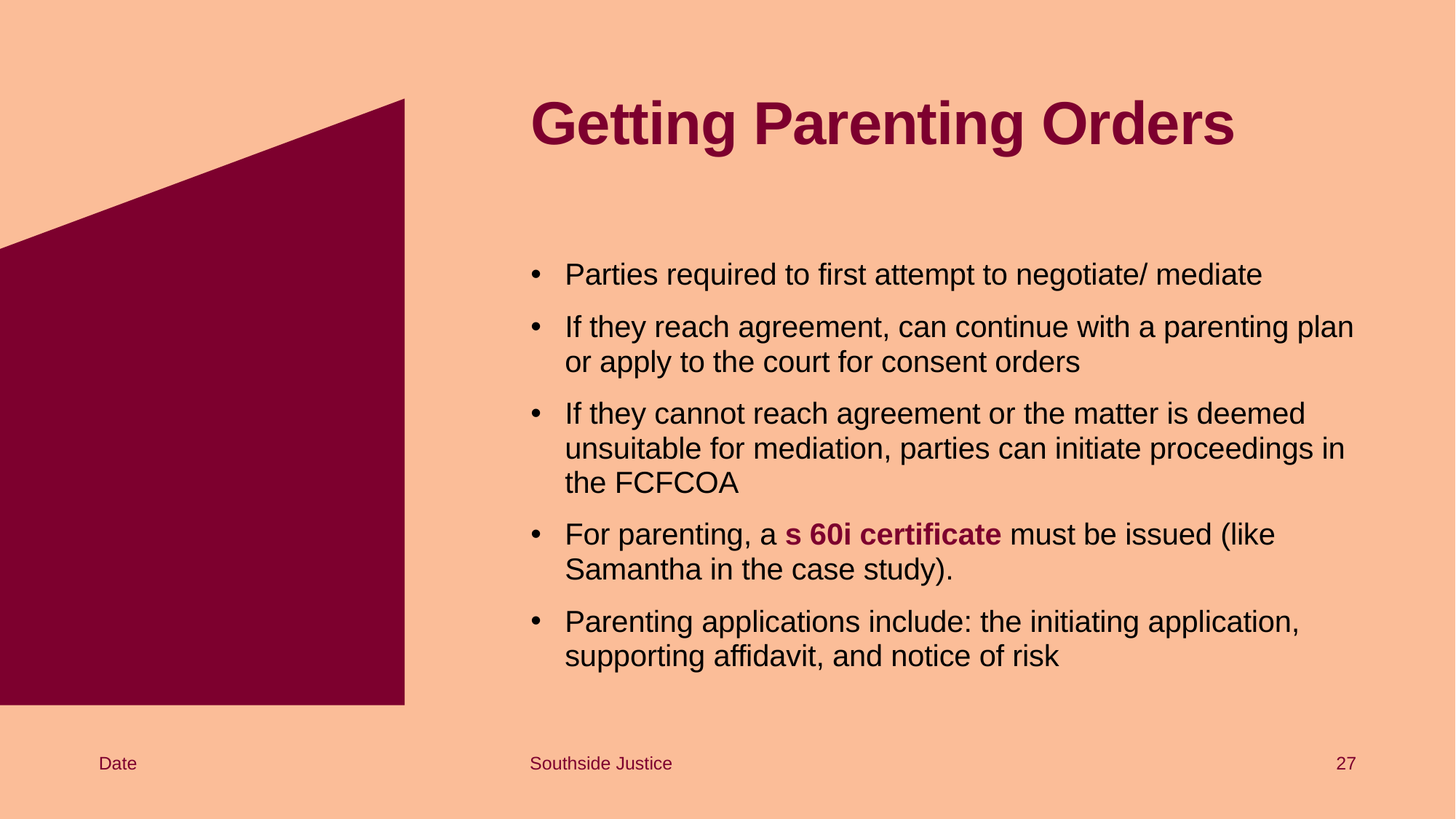

# Getting Parenting Orders
Parties required to first attempt to negotiate/ mediate
If they reach agreement, can continue with a parenting plan or apply to the court for consent orders
If they cannot reach agreement or the matter is deemed unsuitable for mediation, parties can initiate proceedings in the FCFCOA
For parenting, a s 60i certificate must be issued (like Samantha in the case study).
Parenting applications include: the initiating application, supporting affidavit, and notice of risk
Date
Southside Justice
27